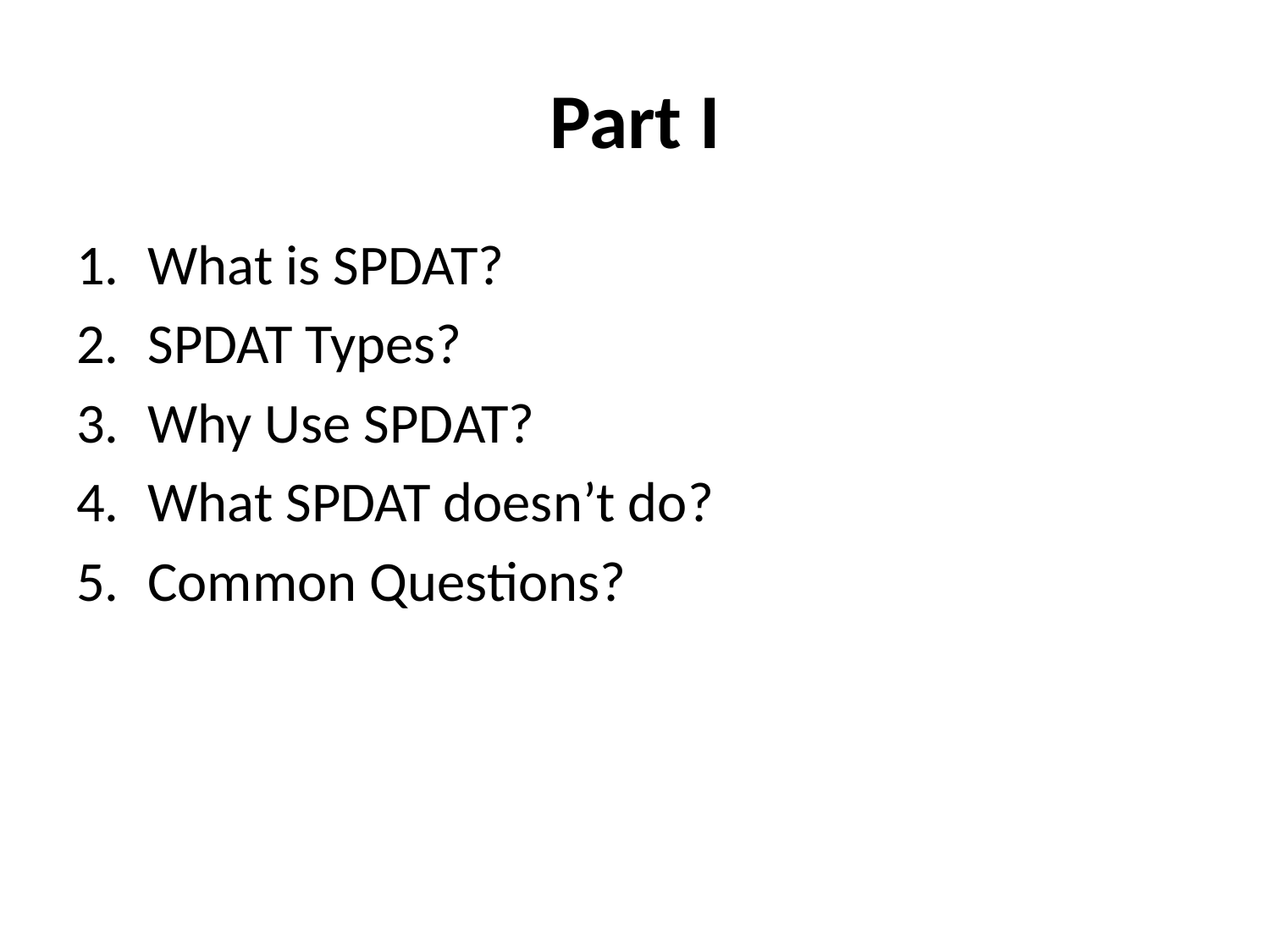

# Part I
What is SPDAT?
SPDAT Types?
Why Use SPDAT?
What SPDAT doesn’t do?
Common Questions?